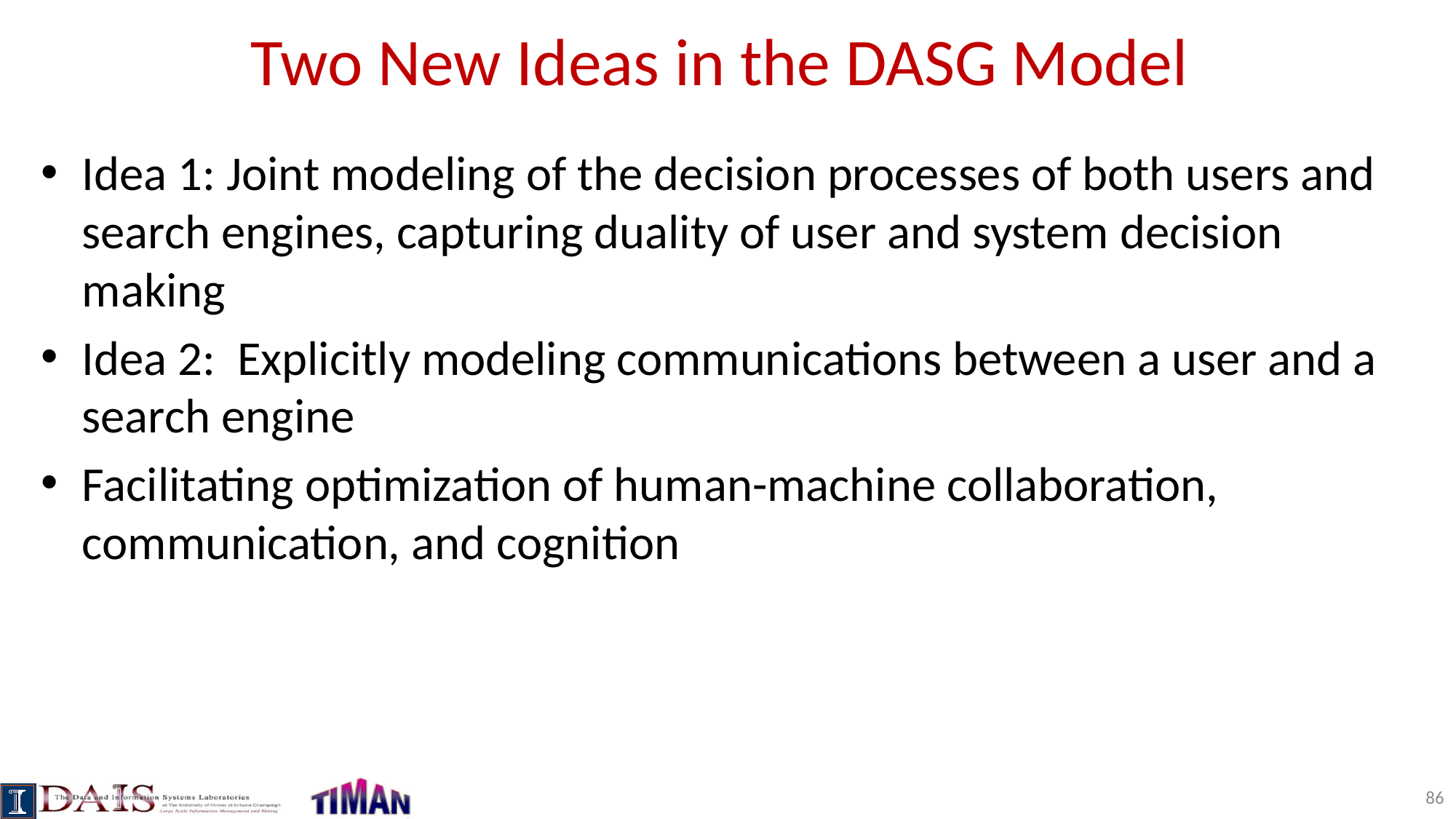

# Two New Ideas in the DASG Model
Idea 1: Joint modeling of the decision processes of both users and search engines, capturing duality of user and system decision making
Idea 2:  Explicitly modeling communications between a user and a search engine
Facilitating optimization of human-machine collaboration, communication, and cognition

86